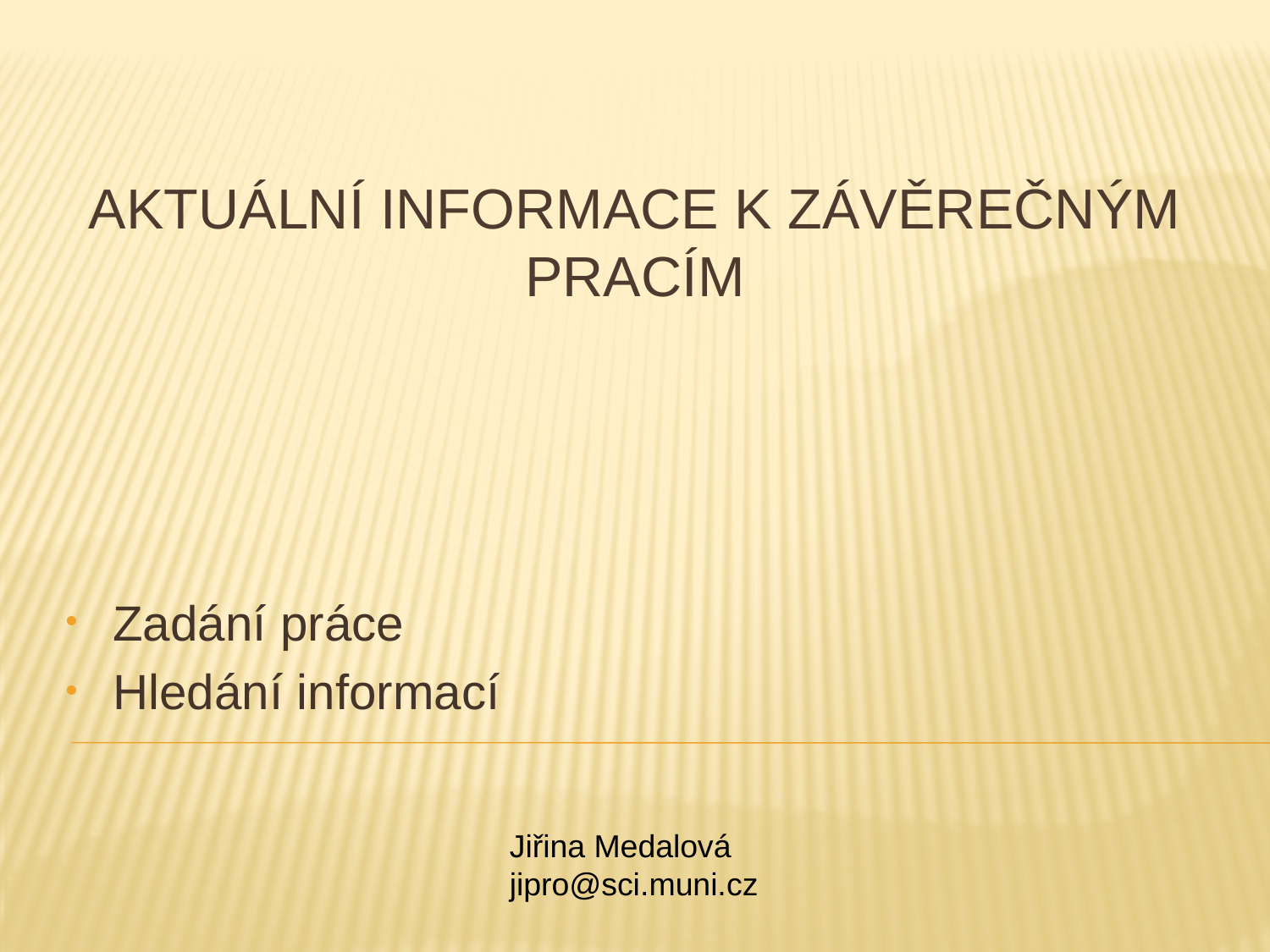

# Aktuální informace k závěrečným pracím
Zadání práce
Hledání informací
Jiřina Medalová
jipro@sci.muni.cz